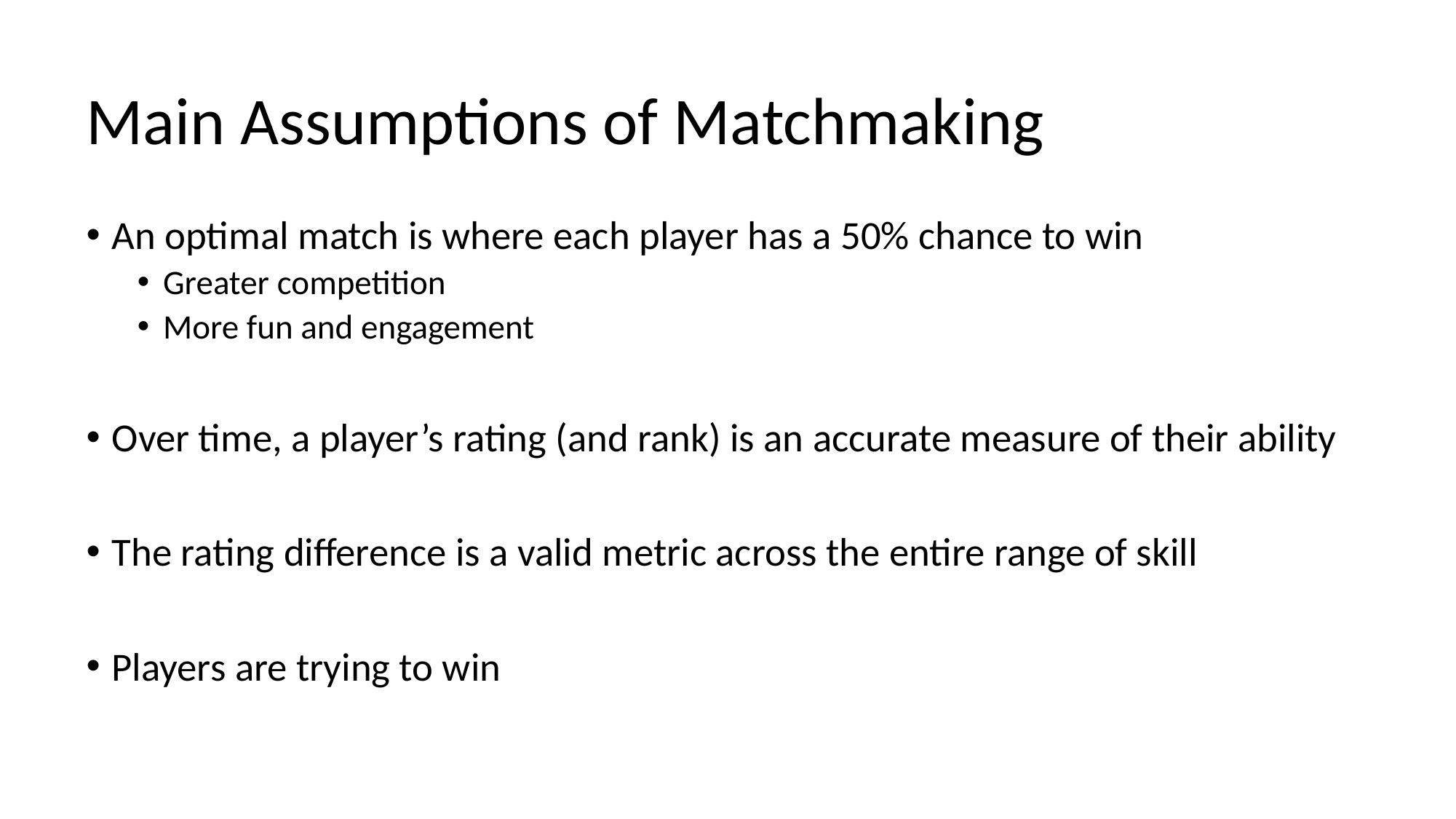

# Main Assumptions of Matchmaking
An optimal match is where each player has a 50% chance to win
Greater competition
More fun and engagement

Over time, a player’s rating (and rank) is an accurate measure of their ability

The rating difference is a valid metric across the entire range of skill

Players are trying to win